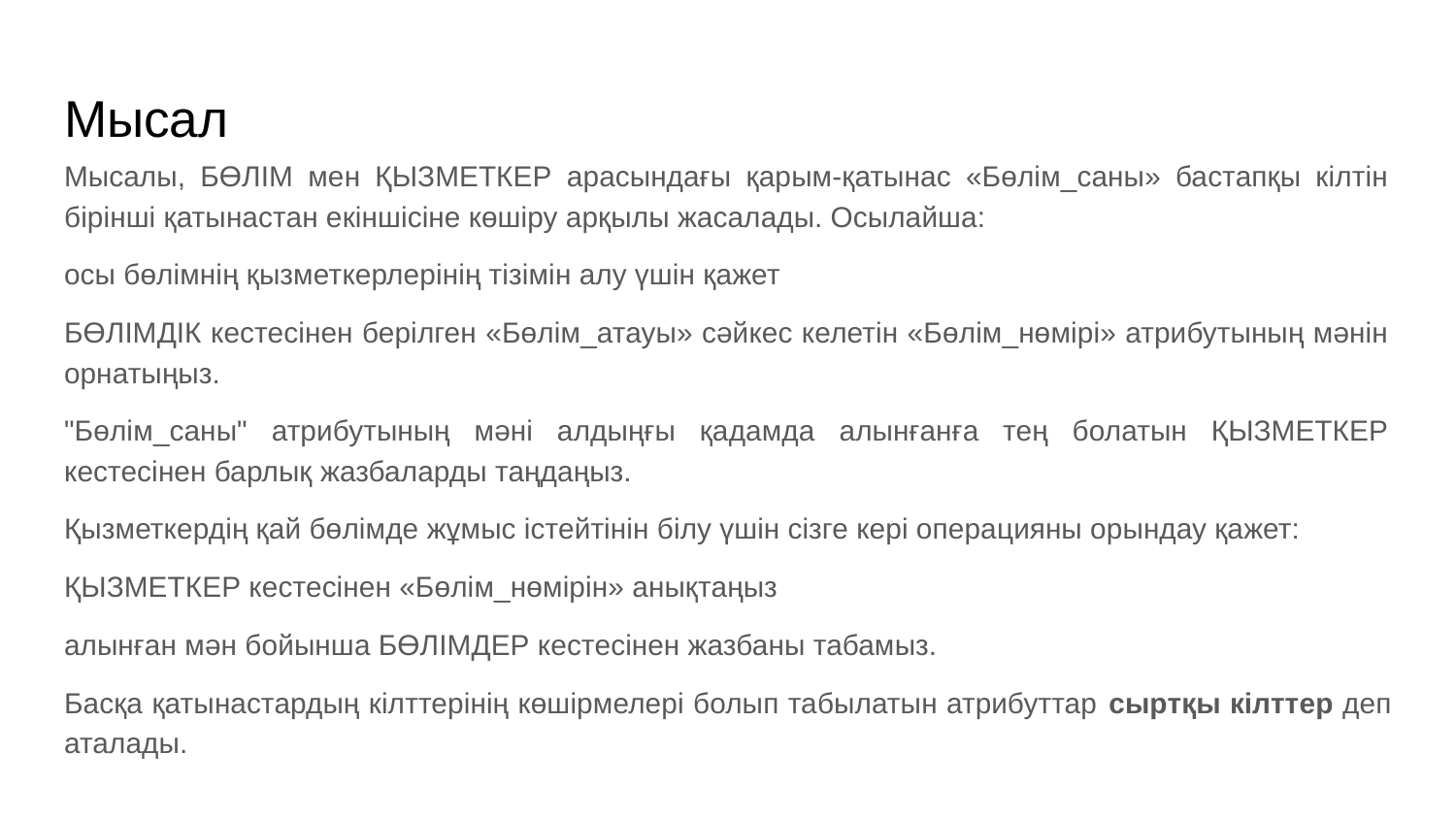

# Мысал
Мысалы, БӨЛІМ мен ҚЫЗМЕТКЕР арасындағы қарым-қатынас «Бөлім_саны» бастапқы кілтін бірінші қатынастан екіншісіне көшіру арқылы жасалады. Осылайша:
осы бөлімнің қызметкерлерінің тізімін алу үшін қажет
БӨЛІМДІК кестесінен берілген «Бөлім_атауы» сәйкес келетін «Бөлім_нөмірі» атрибутының мәнін орнатыңыз.
"Бөлім_саны" атрибутының мәні алдыңғы қадамда алынғанға тең болатын ҚЫЗМЕТКЕР кестесінен барлық жазбаларды таңдаңыз.
Қызметкердің қай бөлімде жұмыс істейтінін білу үшін сізге кері операцияны орындау қажет:
ҚЫЗМЕТКЕР кестесінен «Бөлім_нөмірін» анықтаңыз
алынған мән бойынша БӨЛІМДЕР кестесінен жазбаны табамыз.
Басқа қатынастардың кілттерінің көшірмелері болып табылатын атрибуттар сыртқы кілттер деп аталады.